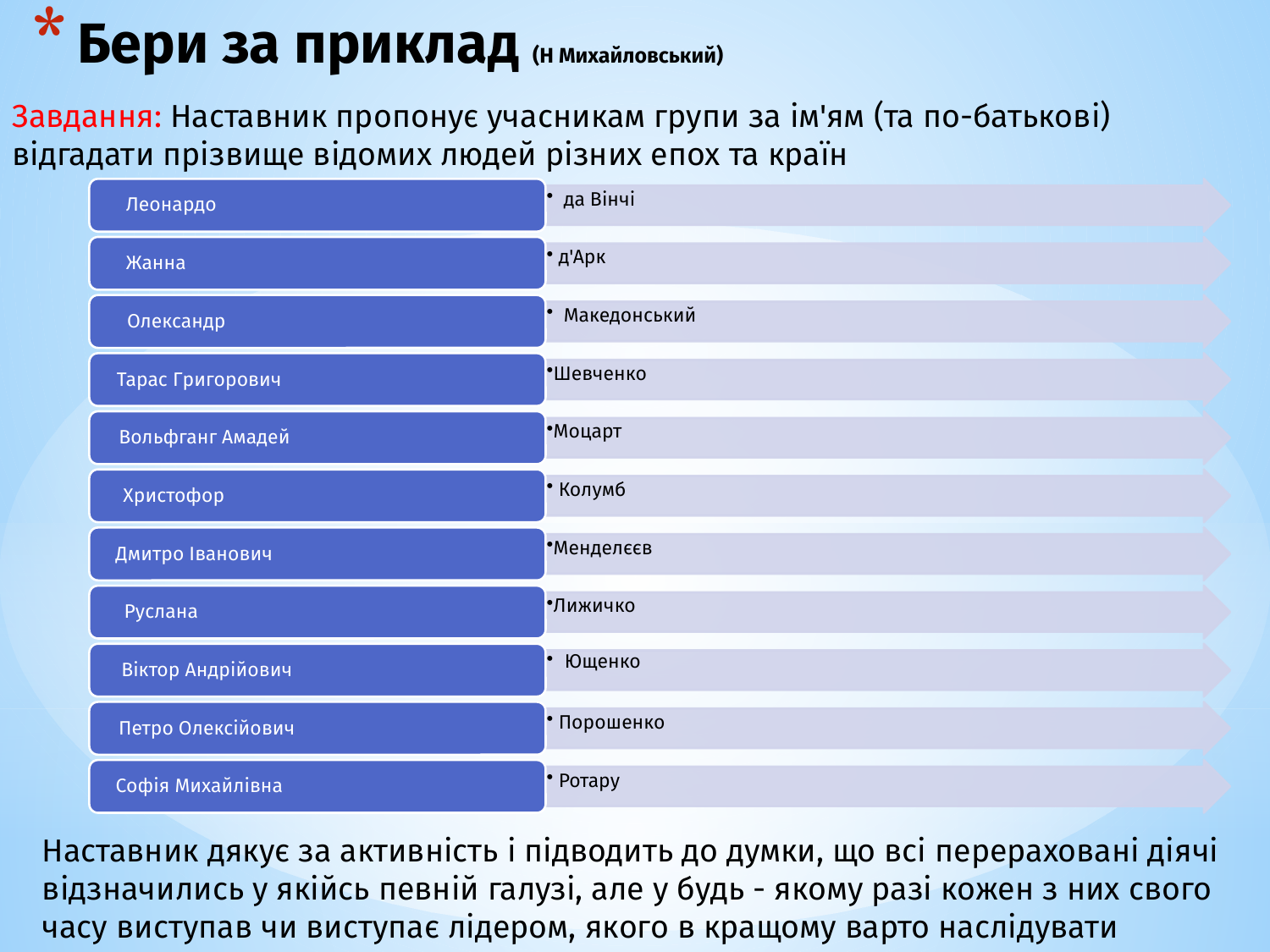

# Бери за приклад (Н Михайловський)
Завдання: Наставник пропонує учасникам групи за ім'ям (та по-батькові) відгадати прізвище відомих людей різних епох та країн
  да Вінчі

Леонардо
 д'Арк

Жанна
  Македонський

Олександр
Шевченко

Тарас Григорович
Моцарт

Вольфганг Амадей
 Колумб

Христофор
Менделєєв

Дмитро Іванович
Лижичко

Руслана
  Ющенко
Віктор Андрійович
 Порошенко

Петро Олексійович
 Ротару
Софія Михайлівна
Наставник дякує за активність і підводить до думки, що всі перераховані діячі відзначились у якійсь певній галузі, але у будь - якому разі кожен з них свого часу виступав чи виступає лідером, якого в кращому варто наслідувати